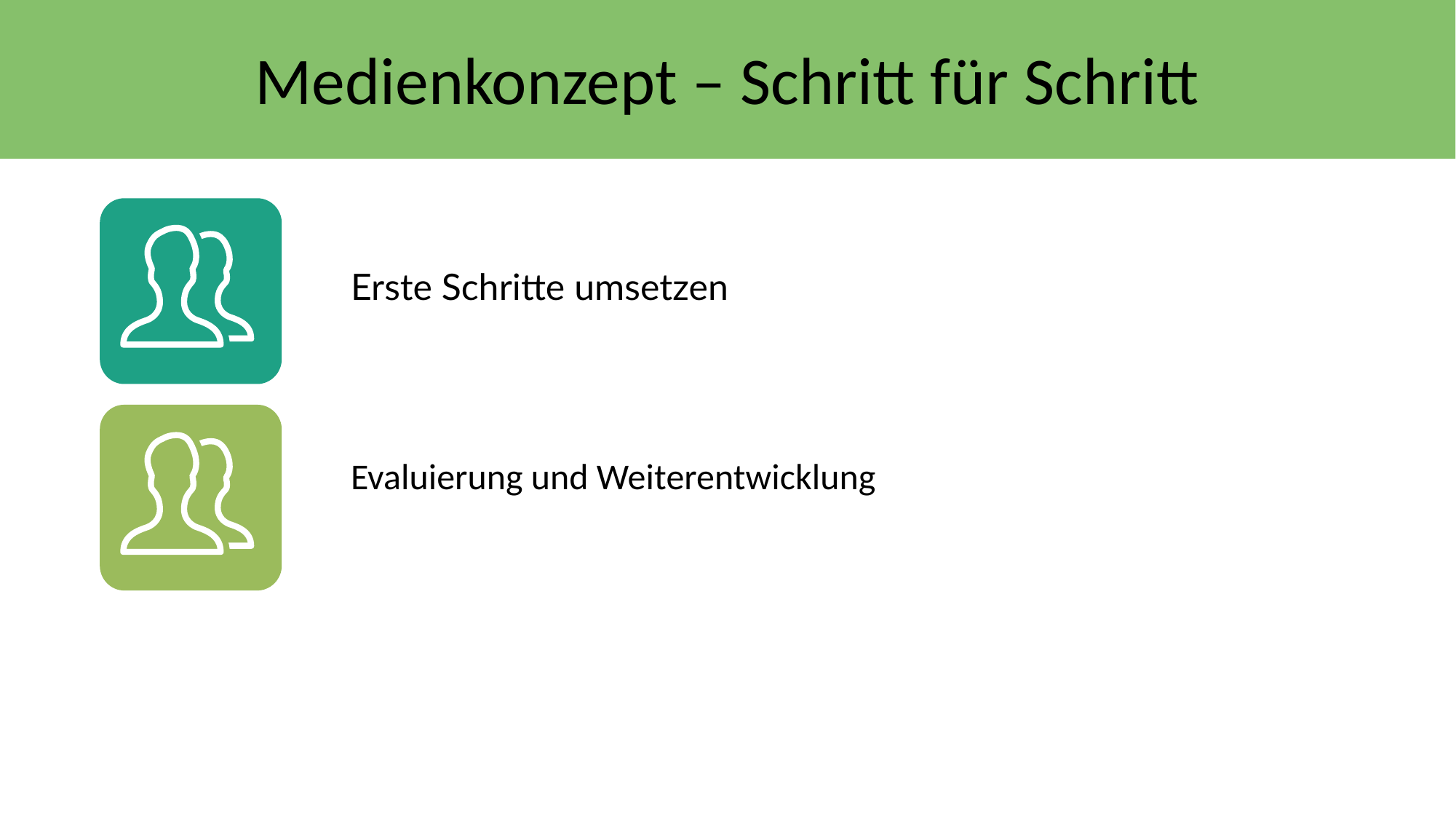

Medienkonzept – Schritt für Schritt
#

Erste Schritte umsetzen

Evaluierung und Weiterentwicklung